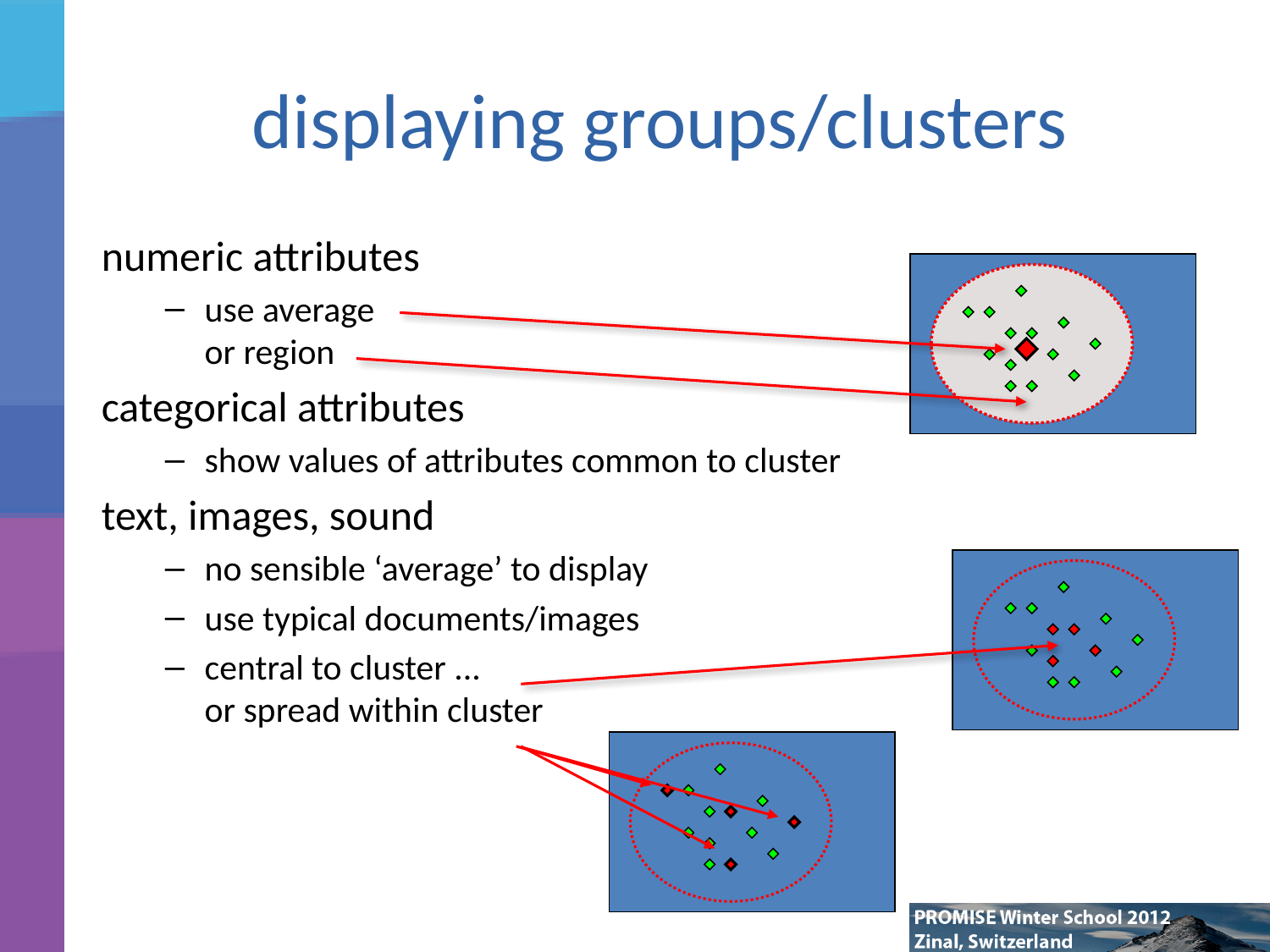

# displaying groups/clusters
numeric attributes
use average
or region
categorical attributes
show values of attributes common to cluster
text, images, sound
no sensible ‘average’ to display
use typical documents/images
central to cluster ...
or spread within cluster